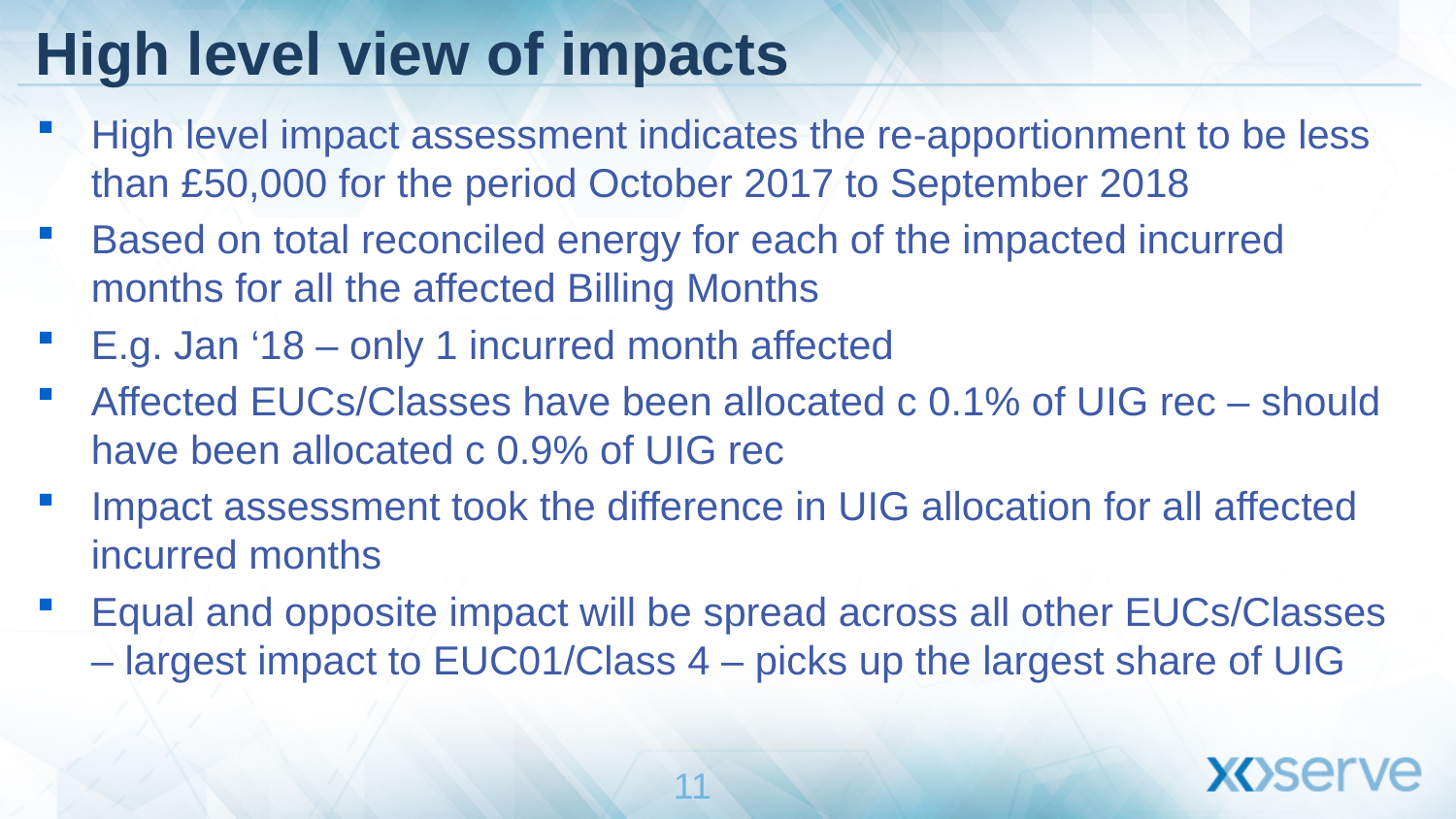

# High level view of impacts
High level impact assessment indicates the re-apportionment to be less than £50,000 for the period October 2017 to September 2018
Based on total reconciled energy for each of the impacted incurred months for all the affected Billing Months
E.g. Jan ‘18 – only 1 incurred month affected
Affected EUCs/Classes have been allocated c 0.1% of UIG rec – should have been allocated c 0.9% of UIG rec
Impact assessment took the difference in UIG allocation for all affected incurred months
Equal and opposite impact will be spread across all other EUCs/Classes – largest impact to EUC01/Class 4 – picks up the largest share of UIG